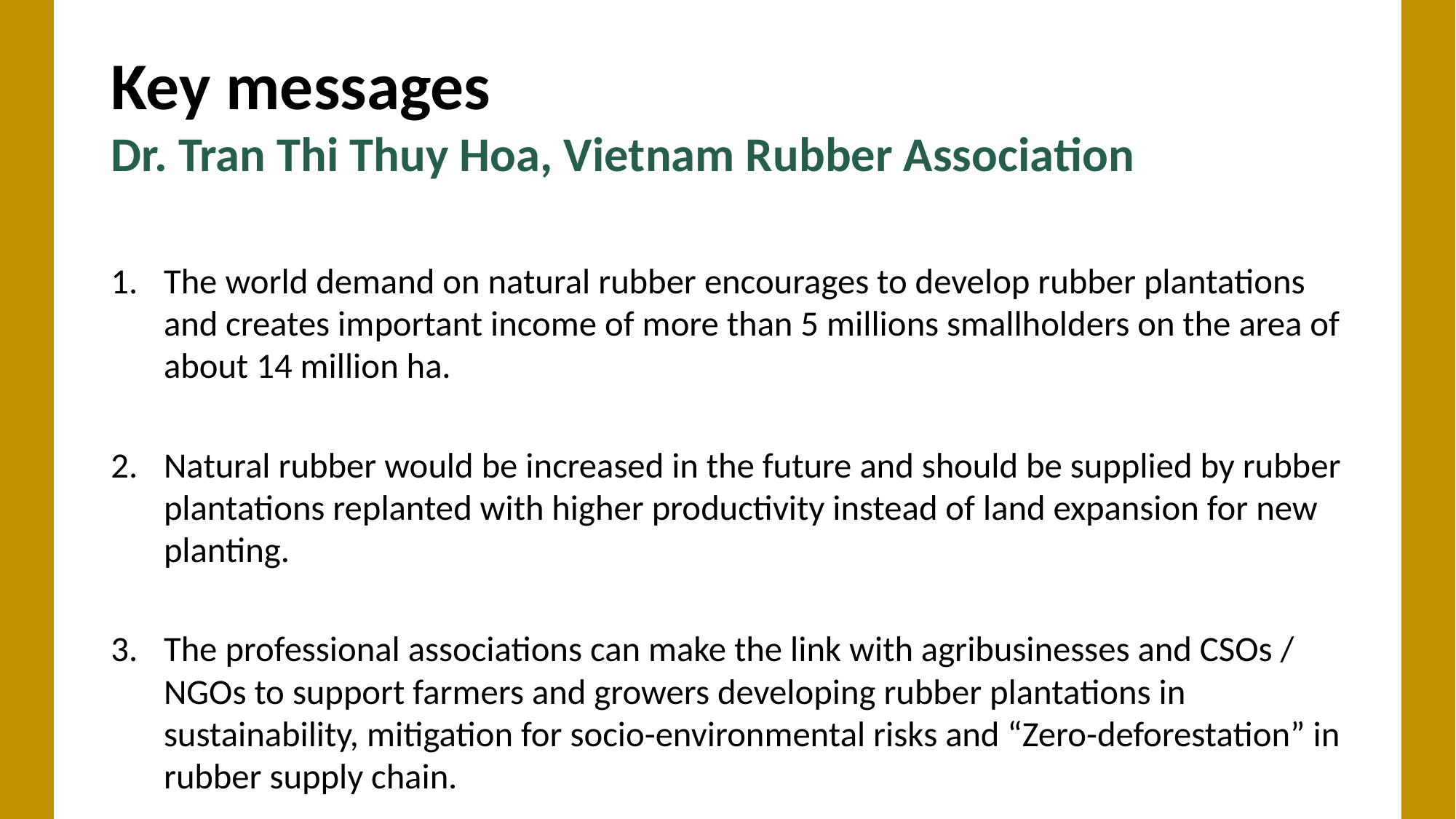

# Key messages Dr. Tran Thi Thuy Hoa, Vietnam Rubber Association
The world demand on natural rubber encourages to develop rubber plantations and creates important income of more than 5 millions smallholders on the area of about 14 million ha.

Natural rubber would be increased in the future and should be supplied by rubber plantations replanted with higher productivity instead of land expansion for new planting.

The professional associations can make the link with agribusinesses and CSOs / NGOs to support farmers and growers developing rubber plantations in sustainability, mitigation for socio-environmental risks and “Zero-deforestation” in rubber supply chain.